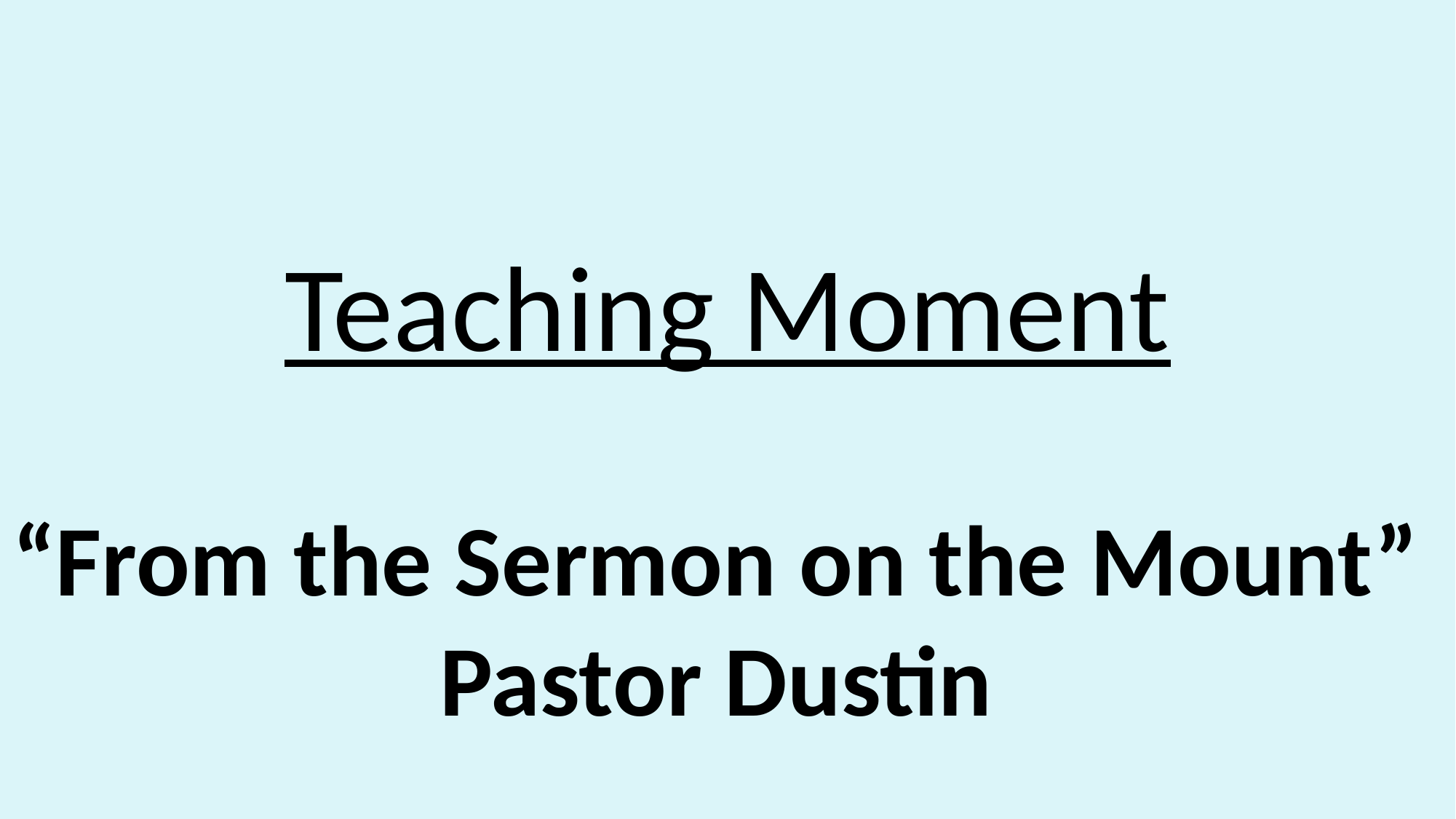

# Teaching Moment “From the Sermon on the Mount” Pastor Dustin